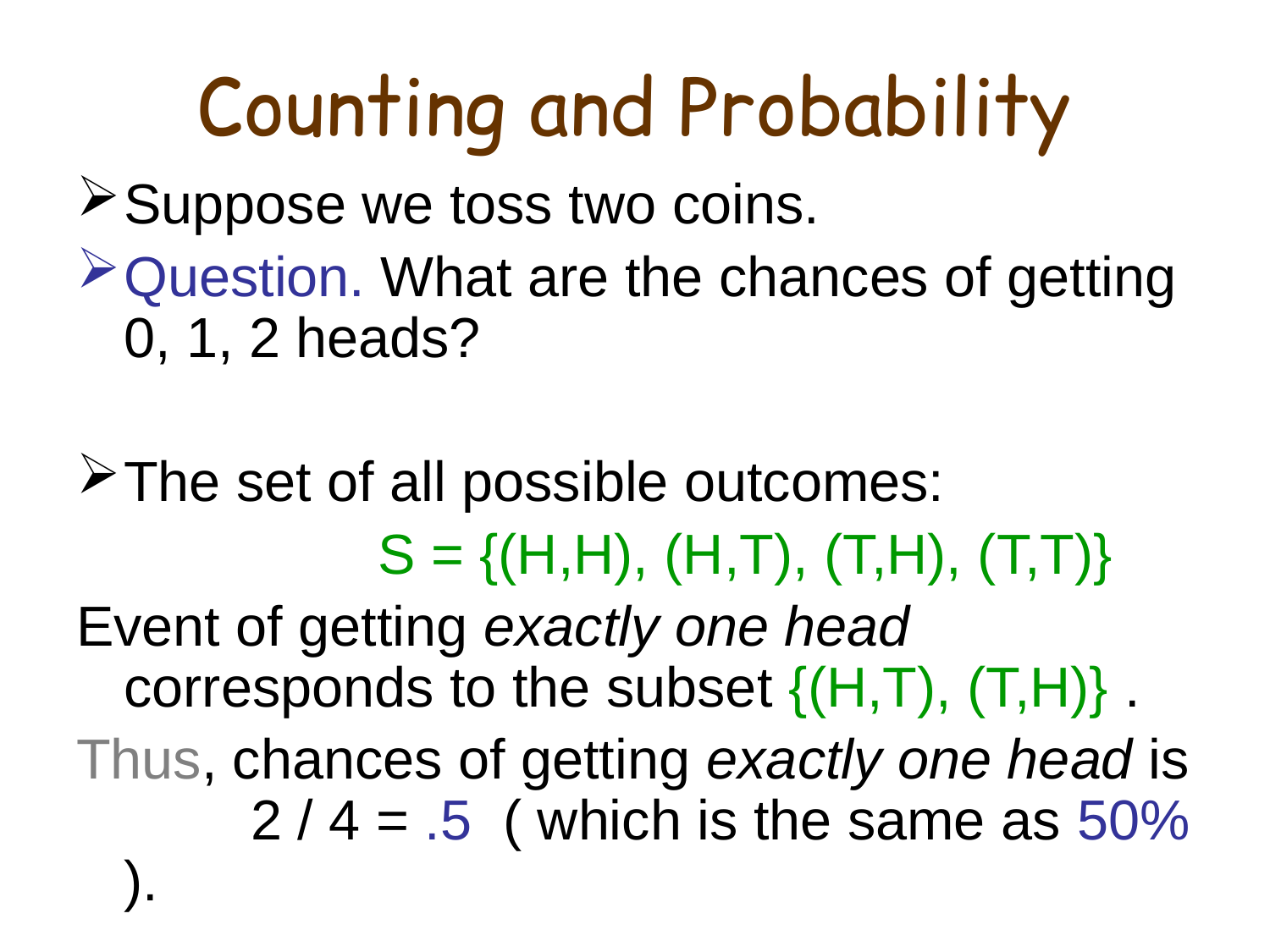

# Counting and Probability
Suppose we toss two coins.
Question. What are the chances of getting 0, 1, 2 heads?

The set of all possible outcomes:
	    		S = {(H,H), (H,T), (T,H), (T,T)}
Event of getting exactly one head       corresponds to the subset {(H,T), (T,H)} .
Thus, chances of getting exactly one head is   	2 / 4 = .5  ( which is the same as 50% ).